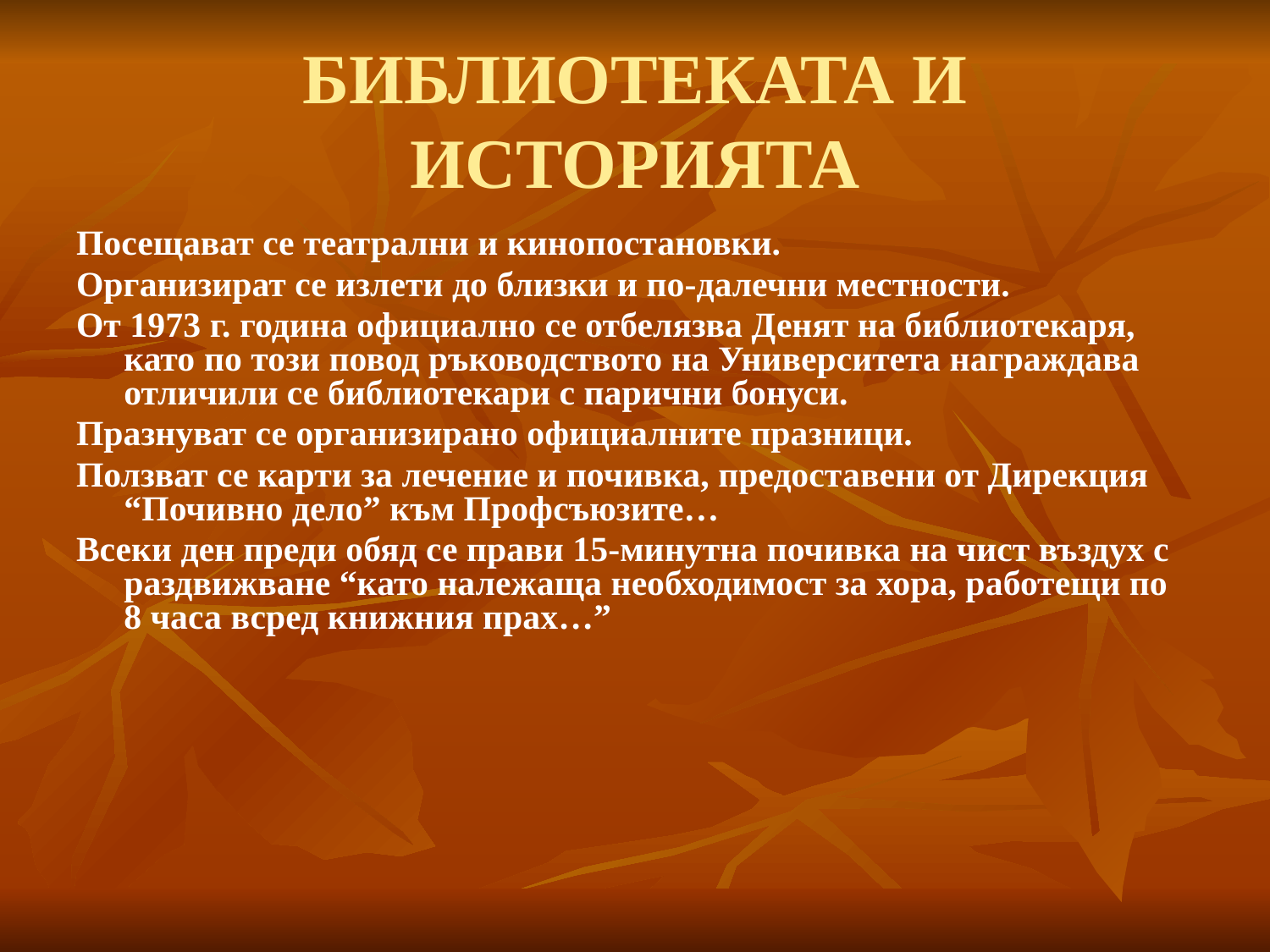

# БИБЛИОТЕКАТА И ИСТОРИЯТА
Посещават се театрални и кинопостановки.
Организират се излети до близки и по-далечни местности.
От 1973 г. година официално се отбелязва Денят на библиотекаря, като по този повод ръководството на Университета награждава отличили се библиотекари с парични бонуси.
Празнуват се организирано официалните празници.
Ползват се карти за лечение и почивка, предоставени от Дирекция “Почивно дело” към Профсъюзите…
Всеки ден преди обяд се прави 15-минутна почивка на чист въздух с раздвижване “като належаща необходимост за хора, работещи по 8 часа всред книжния прах…”